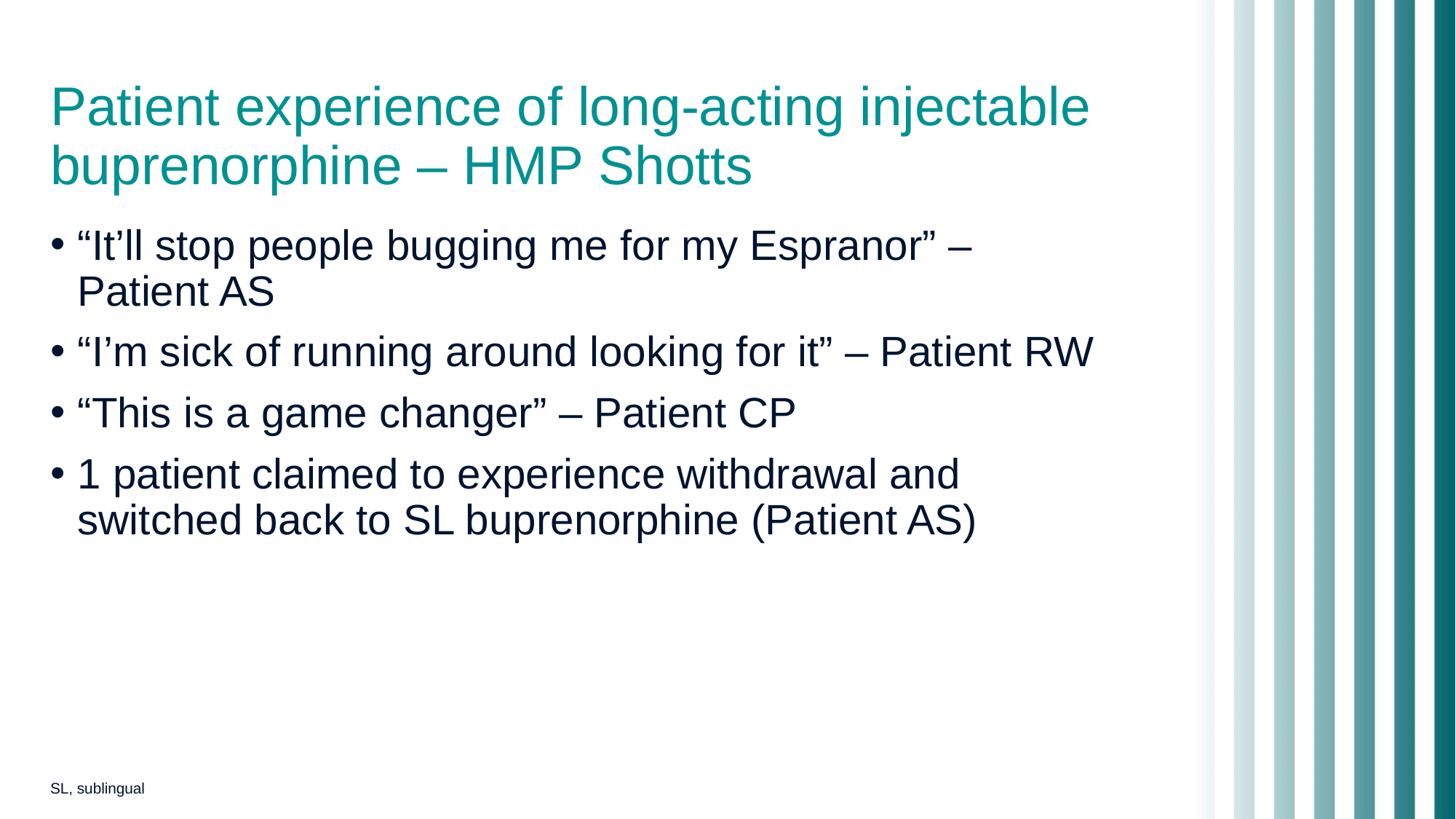

# Patient experience of long-acting injectable buprenorphine – HMP Shotts
“It’ll stop people bugging me for my Espranor” – Patient AS
“I’m sick of running around looking for it” – Patient RW
“This is a game changer” – Patient CP
1 patient claimed to experience withdrawal and switched back to SL buprenorphine (Patient AS)

SL, sublingual